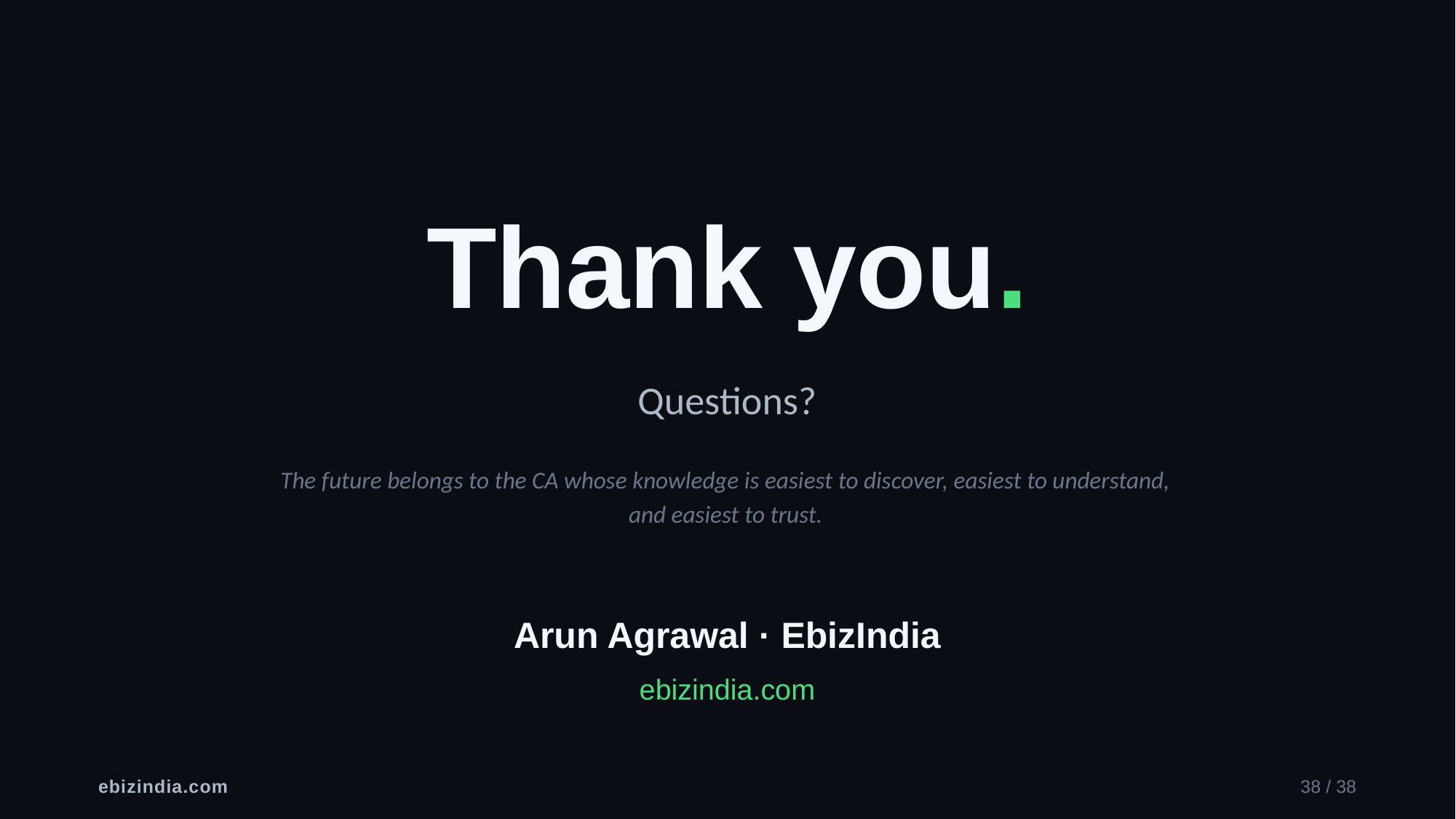

Thank you.
Questions?
The future belongs to the CA whose knowledge is easiest to discover, easiest to understand, and easiest to trust.
Arun Agrawal · EbizIndia
ebizindia.com
ebizindia.com
38 / 38